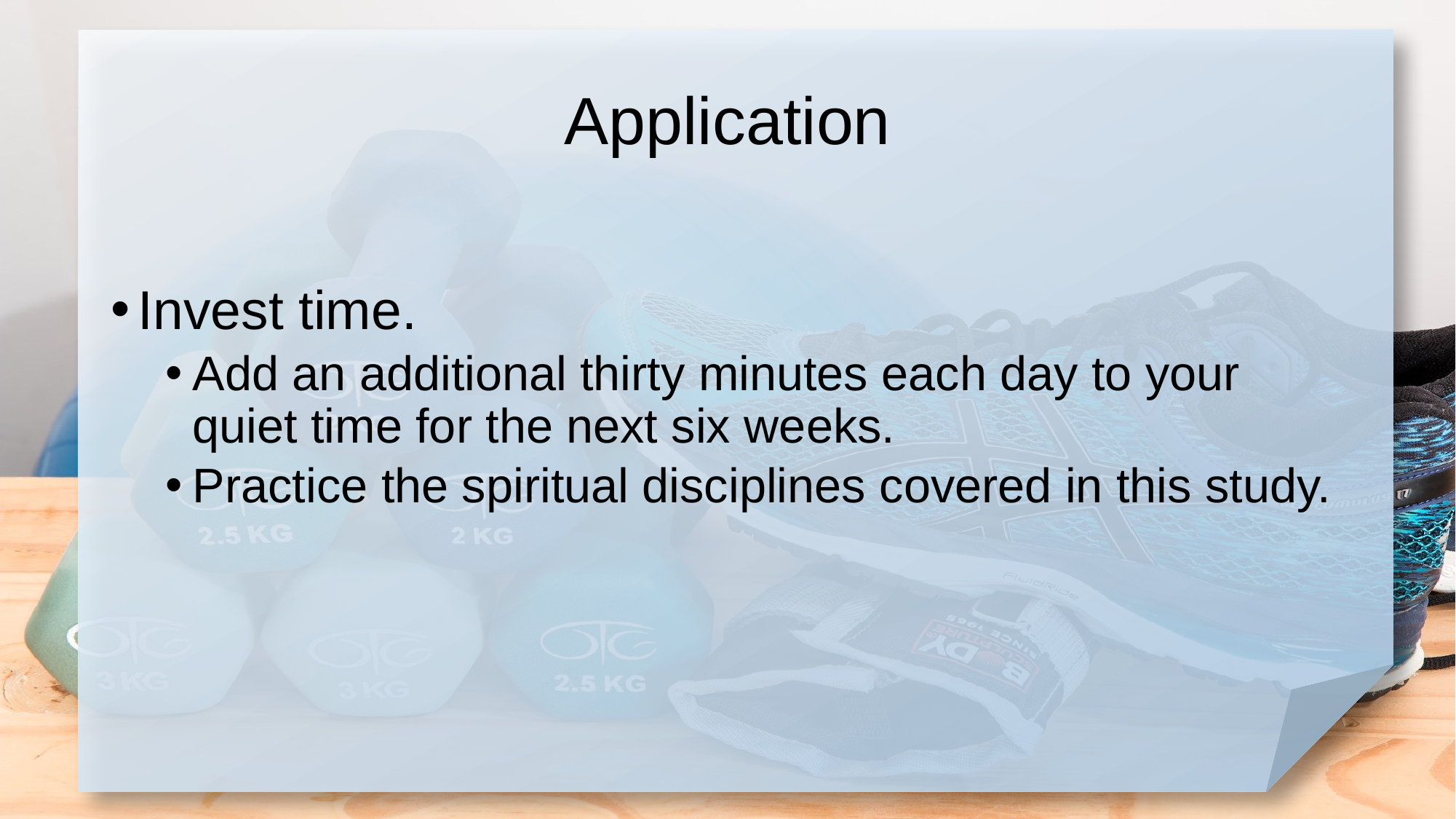

# Application
Invest time.
Add an additional thirty minutes each day to your quiet time for the next six weeks.
Practice the spiritual disciplines covered in this study.